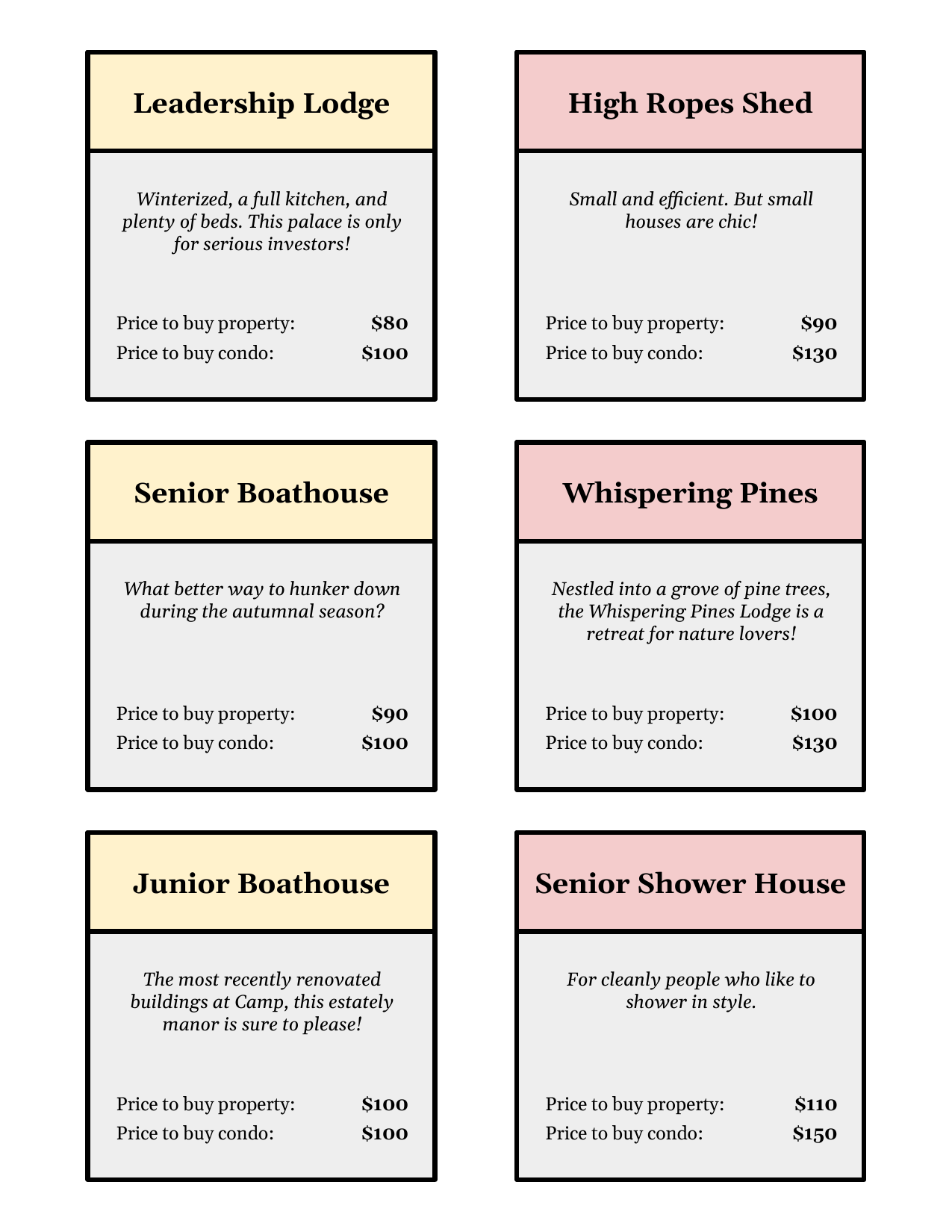

Leadership Lodge

Winterized, a full kitchen, and plenty of beds. This palace is only for serious investors!
Price to buy property:
$80
Price to buy condo:
$100
Senior Boathouse

What better way to hunker down during the autumnal season?
Price to buy property:
$90
Price to buy condo:
$100
Junior Boathouse

The most recently renovated buildings at Camp, this estately manor is sure to please!
Price to buy property:
$100
Price to buy condo:
$100
High Ropes Shed

Small and efficient. But small houses are chic!
Price to buy property:
$90
Price to buy condo:
$130
Whispering Pines

Nestled into a grove of pine trees, the Whispering Pines Lodge is a retreat for nature lovers!
Price to buy property:
$100
Price to buy condo:
$130
Senior Shower House

For cleanly people who like to shower in style.
Price to buy property:
$110
Price to buy condo:
$150